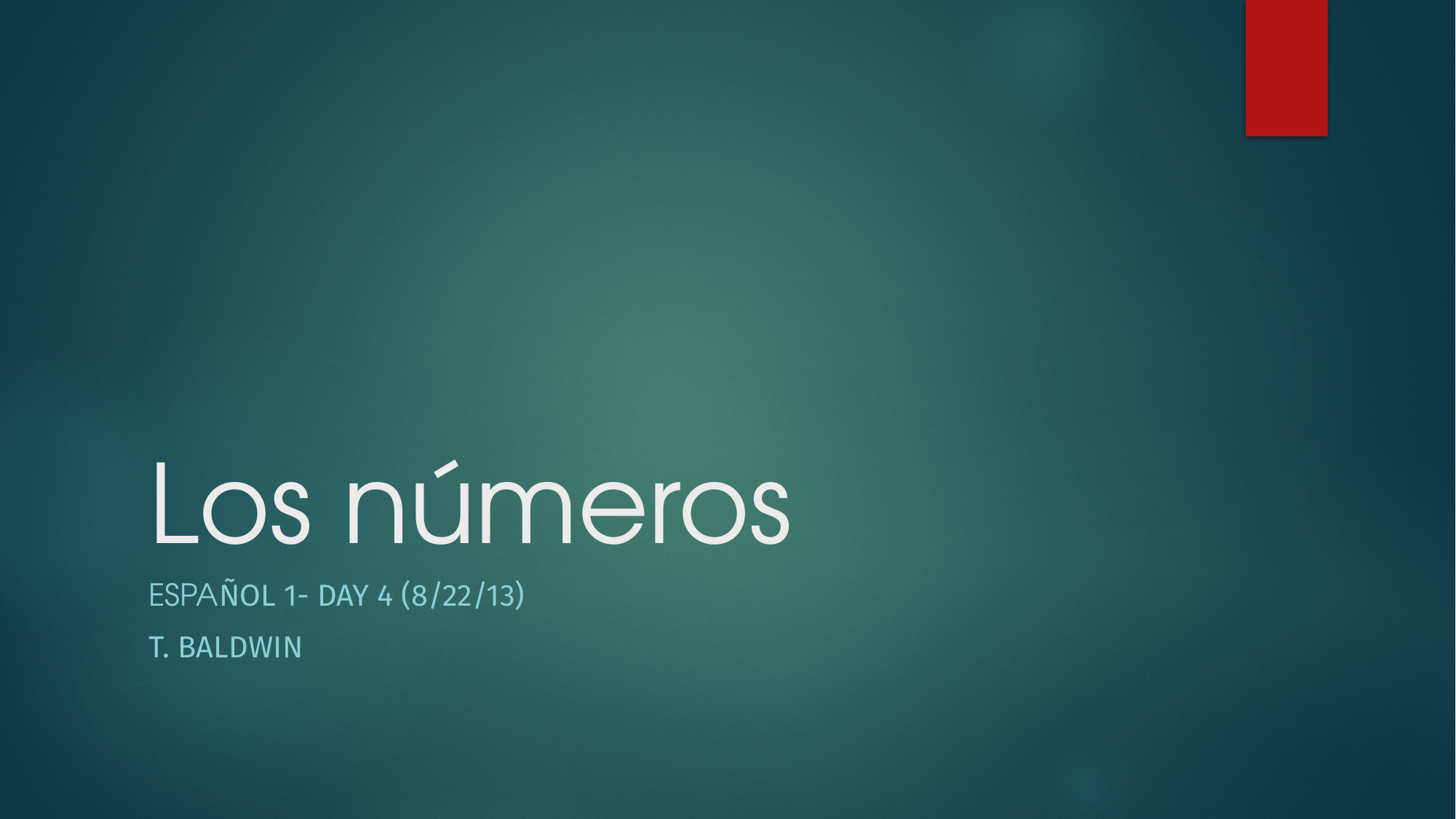

# Los números
Español 1- Day 4 (8/22/13)
T. Baldwin